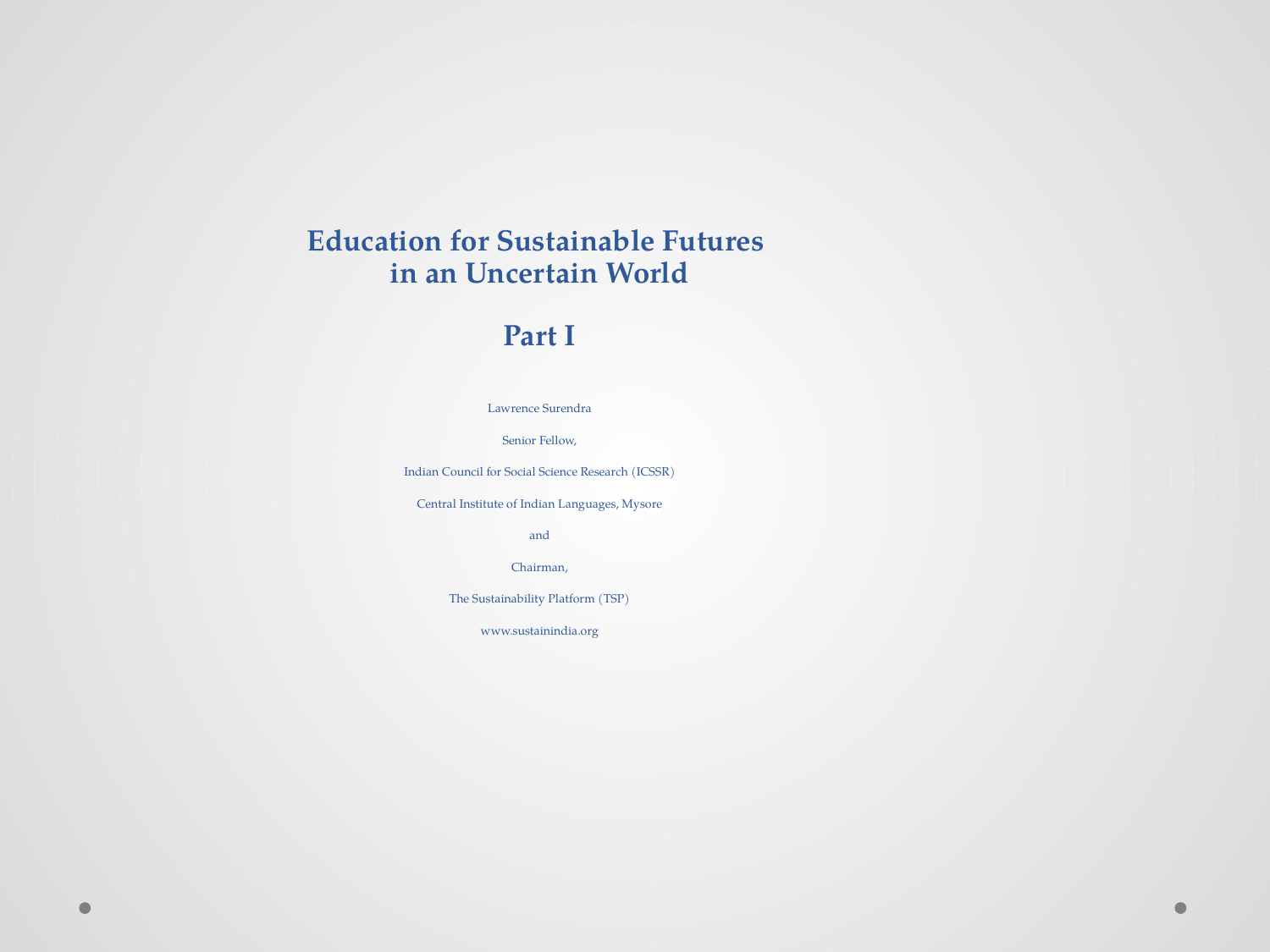

Education for Sustainable Futures
in an Uncertain World
Part I
Lawrence Surendra
Senior Fellow,
Indian Council for Social Science Research (ICSSR)
Central Institute of Indian Languages, Mysore
and
Chairman,
The Sustainability Platform (TSP)
www.sustainindia.org